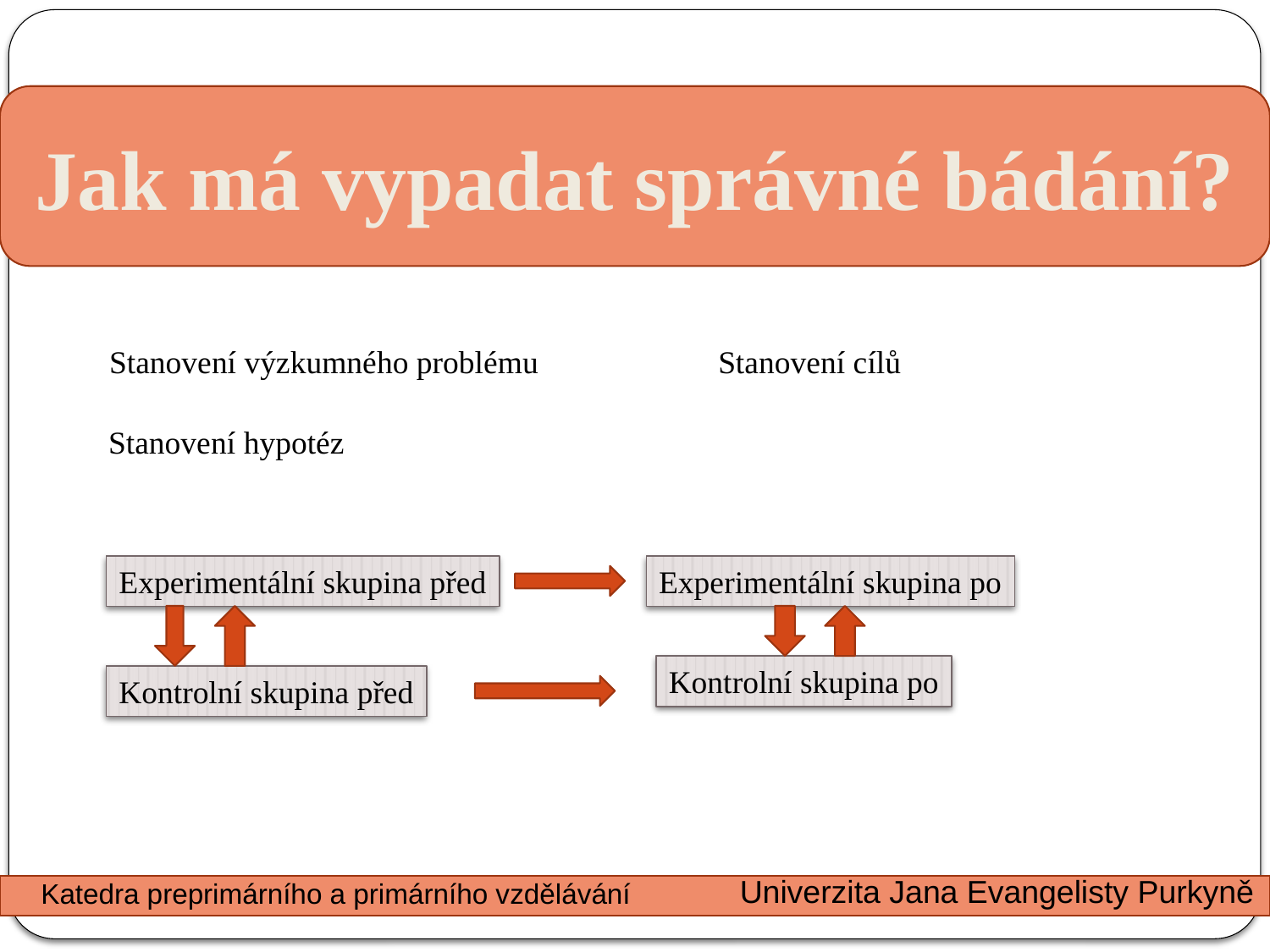

Jak má vypadat správné bádání?
Stanovení výzkumného problému
Stanovení cílů
Stanovení hypotéz
Experimentální skupina před
Experimentální skupina po

Kontrolní skupina po
Kontrolní skupina před

Univerzita Jana Evangelisty Purkyně
Katedra preprimárního a primárního vzdělávání